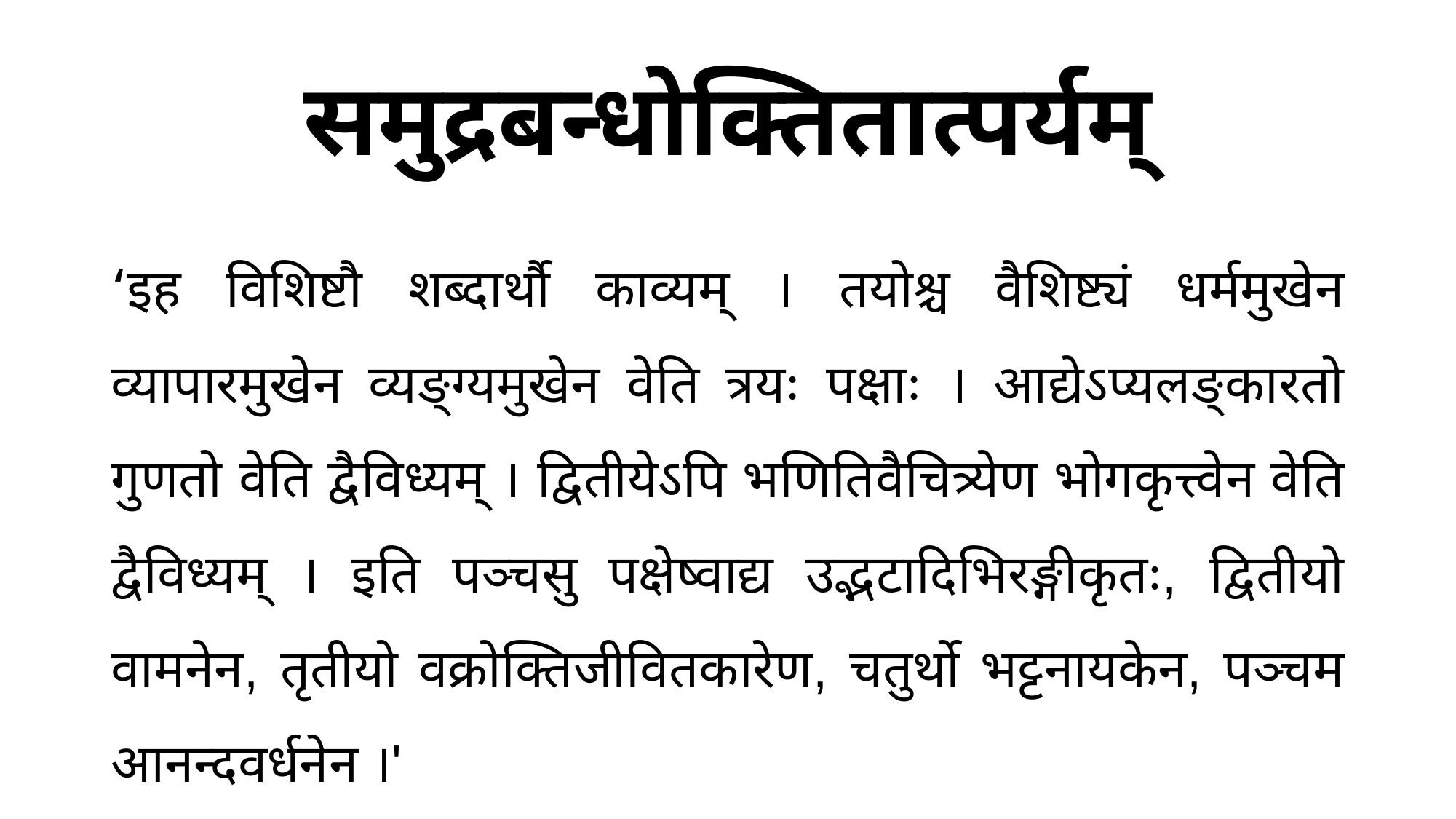

# समुद्रबन्धोक्तितात्पर्यम्
‘इह विशिष्टौ शब्दार्थौ काव्यम् । तयोश्च वैशिष्ट्यं धर्ममुखेन व्यापारमुखेन व्यङ्ग्यमुखेन वेति त्रयः पक्षाः । आद्येऽप्यलङ्कारतो गुणतो वेति द्वैविध्यम् । द्वितीयेऽपि भणितिवैचित्र्येण भोगकृत्त्वेन वेति द्वैविध्यम् । इति पञ्चसु पक्षेष्वाद्य उद्भटादिभिरङ्गीकृतः, द्वितीयो वामनेन, तृतीयो वक्रोक्तिजीवितकारेण, चतुर्थो भट्टनायकेन, पञ्चम आनन्दवर्धनेन ।'